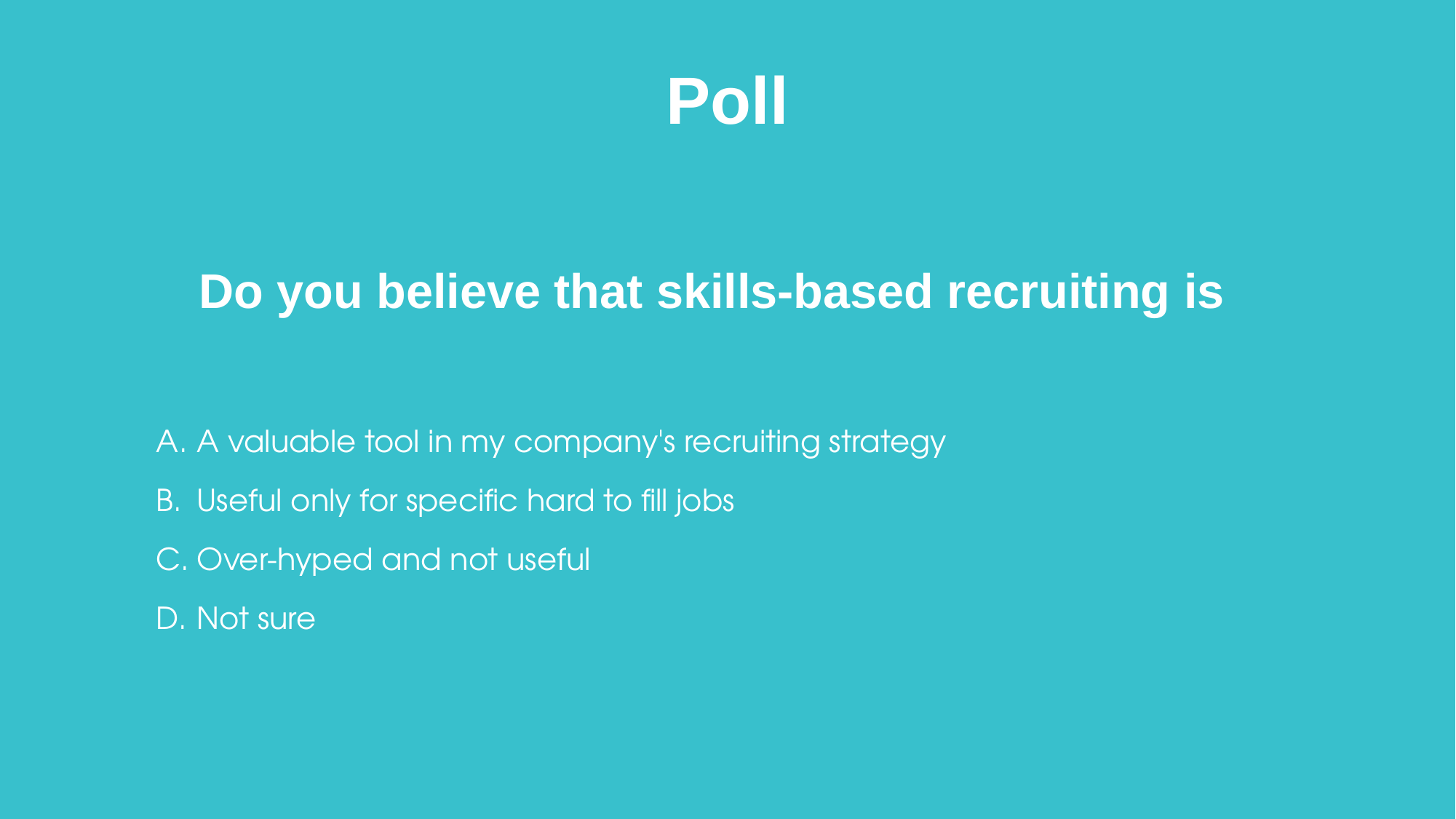

# Poll
Do you believe that skills-based recruiting is
A valuable tool in my company's recruiting strategy
Useful only for specific hard to fill jobs
Over-hyped and not useful
Not sure